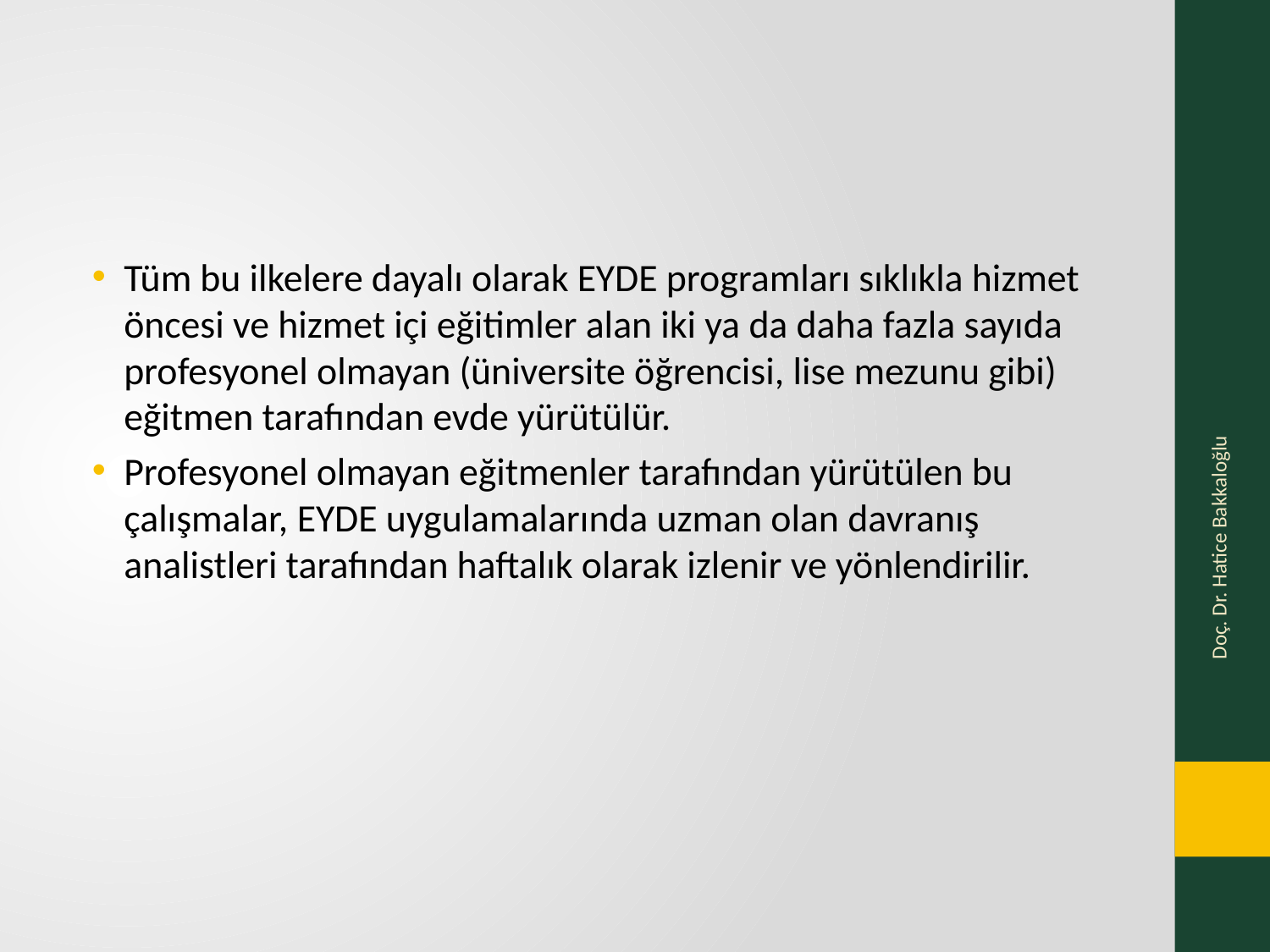

Tüm bu ilkelere dayalı olarak EYDE programları sıklıkla hizmet öncesi ve hizmet içi eğitimler alan iki ya da daha fazla sayıda profesyonel olmayan (üniversite öğrencisi, lise mezunu gibi) eğitmen tarafından evde yürütülür.
Profesyonel olmayan eğitmenler tarafından yürütülen bu çalışmalar, EYDE uygulamalarında uzman olan davranış analistleri tarafından haftalık olarak izlenir ve yönlendirilir.

Doç. Dr. Hatice Bakkaloğlu